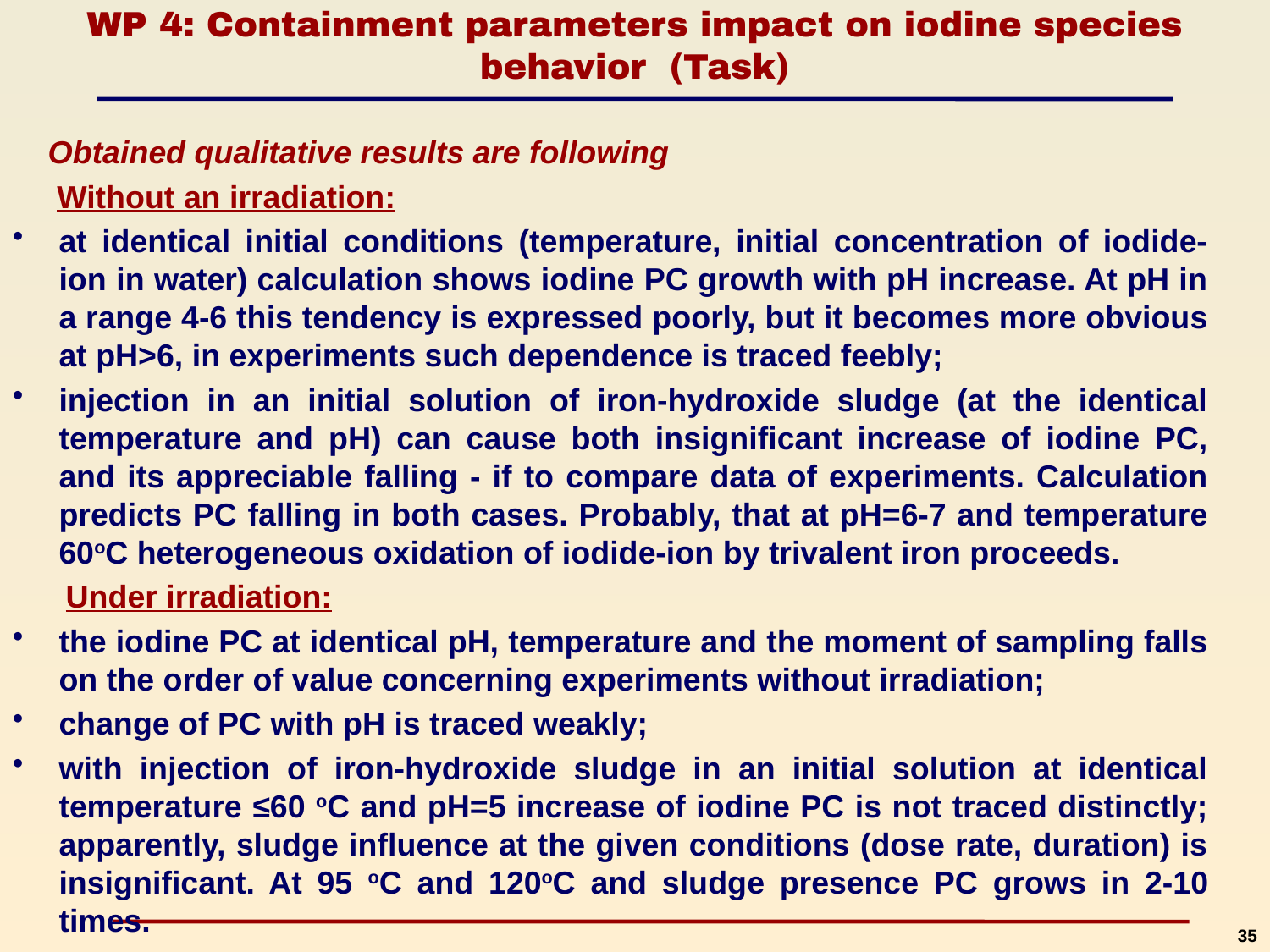

WP 4: Containment parameters impact on iodine species behavior  (Task)
    Obtained qualitative results are following
     Without an irradiation:
at identical initial conditions (temperature, initial concentration of iodide-ion in water) calculation shows iodine PC growth with рН increase. At рН in a range 4-6 this tendency is expressed poorly, but it becomes more obvious at рН>6, in experiments such dependence is traced feebly;
injection in an initial solution of iron-hydroxide sludge (at the identical temperature and pH) can cause both insignificant increase of iodine PC, and its appreciable falling - if to compare data of experiments. Calculation predicts PC falling in both cases. Probably, that at pH=6-7 and temperature 60oC heterogeneous oxidation of iodide-ion by trivalent iron proceeds.
      Under irradiation:
the iodine PC at identical рН, temperature and the moment of sampling falls on the order of value concerning experiments without irradiation;
change of PC with pH is traced weakly;
with injection of iron-hydroxide sludge in an initial solution at identical temperature ≤60 oC and рН=5 increase of iodine PC is not traced distinctly; apparently, sludge influence at the given conditions (dose rate, duration) is insignificant. At 95 oC and 120oC and sludge presence PC grows in 2-10 times.
35